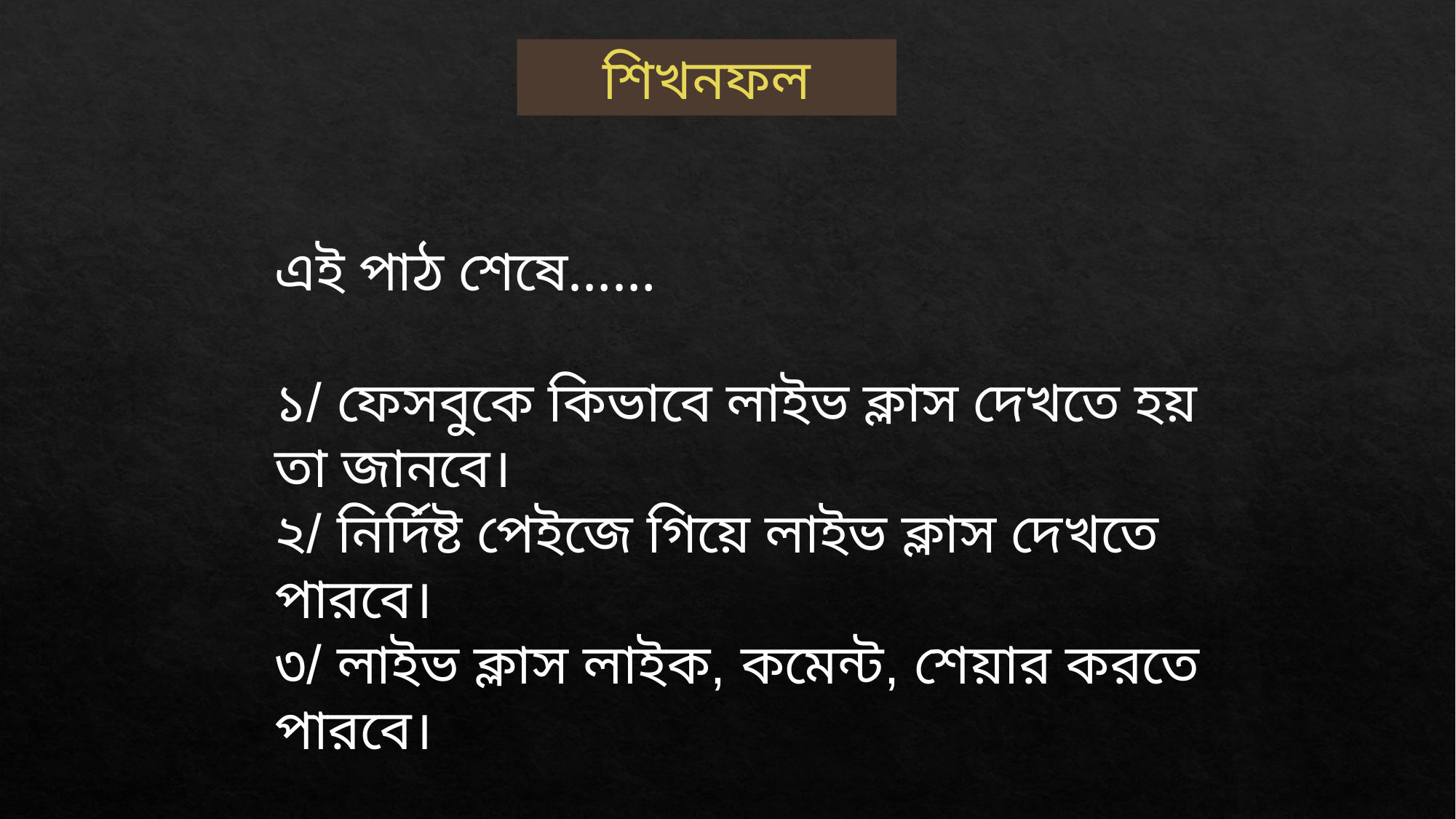

শিখনফল
এই পাঠ শেষে……

১/ ফেসবুকে কিভাবে লাইভ ক্লাস দেখতে হয় তা জানবে।
২/ নির্দিষ্ট পেইজে গিয়ে লাইভ ক্লাস দেখতে পারবে।
৩/ লাইভ ক্লাস লাইক, কমেন্ট, শেয়ার করতে পারবে।